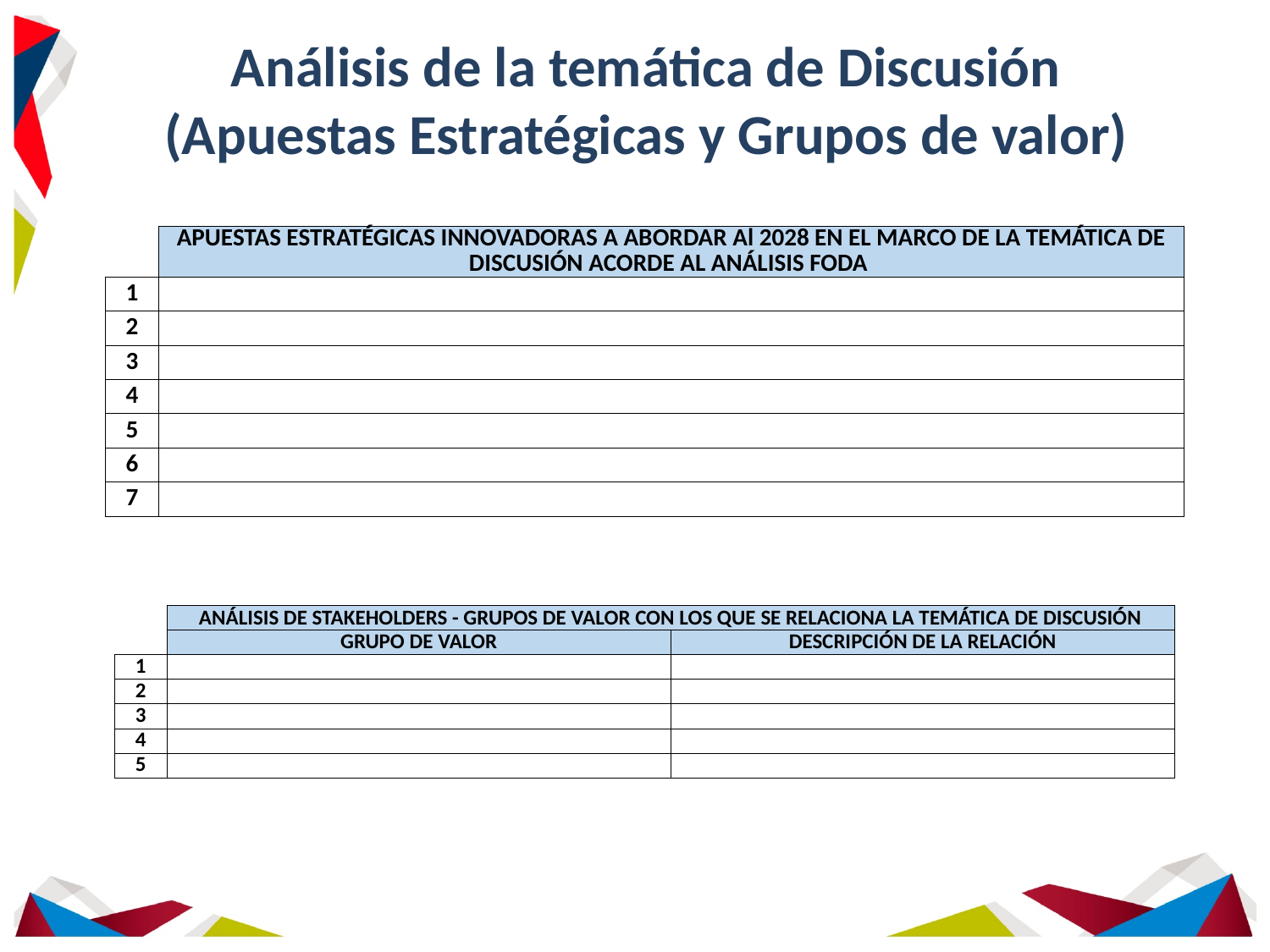

# Análisis de la temática de Discusión (Apuestas Estratégicas y Grupos de valor)
|  | APUESTAS ESTRATÉGICAS INNOVADORAS A ABORDAR Al 2028 EN EL MARCO DE LA TEMÁTICA DE DISCUSIÓN ACORDE AL ANÁLISIS FODA |
| --- | --- |
| 1 |  |
| 2 |  |
| 3 |  |
| 4 |  |
| 5 |  |
| 6 |  |
| 7 |  |
|  | ANÁLISIS DE STAKEHOLDERS - GRUPOS DE VALOR CON LOS QUE SE RELACIONA LA TEMÁTICA DE DISCUSIÓN |  |
| --- | --- | --- |
|  | GRUPO DE VALOR | DESCRIPCIÓN DE LA RELACIÓN |
| 1 |  |  |
| 2 |  |  |
| 3 |  |  |
| 4 |  |  |
| 5 |  |  |